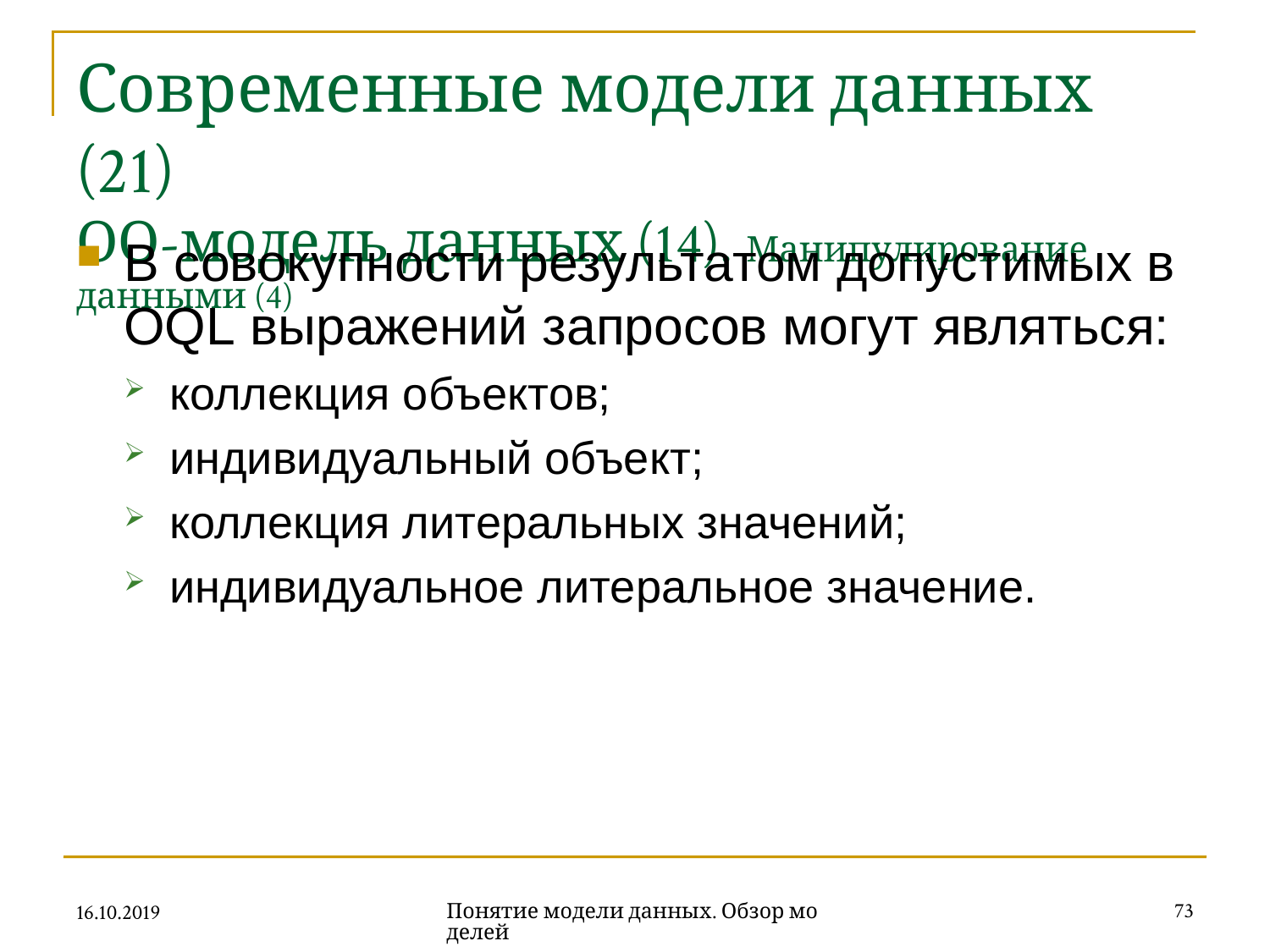

# Современные модели данных (21) ОО-модель данных (14). Манипулирование данными (4)
В совокупности результатом допустимых в OQL выражений запросов могут являться:
коллекция объектов;
индивидуальный объект;
коллекция литеральных значений;
индивидуальное литеральное значение.
16.10.2019
73
Понятие модели данных. Обзор моделей